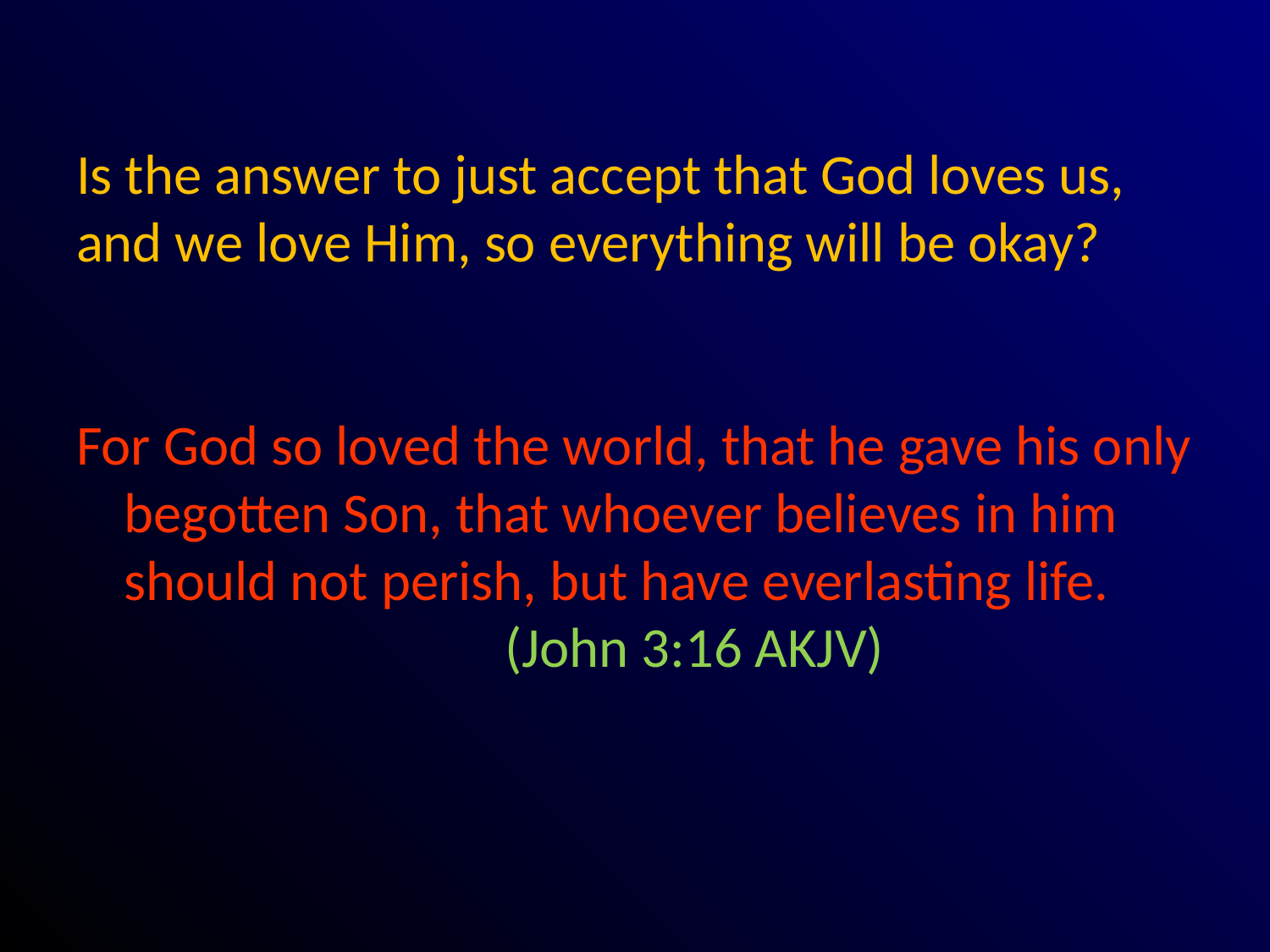

# Is the answer to just accept that God loves us, and we love Him, so everything will be okay?
For God so loved the world, that he gave his only begotten Son, that whoever believes in him should not perish, but have everlasting life.				(John 3:16 AKJV)